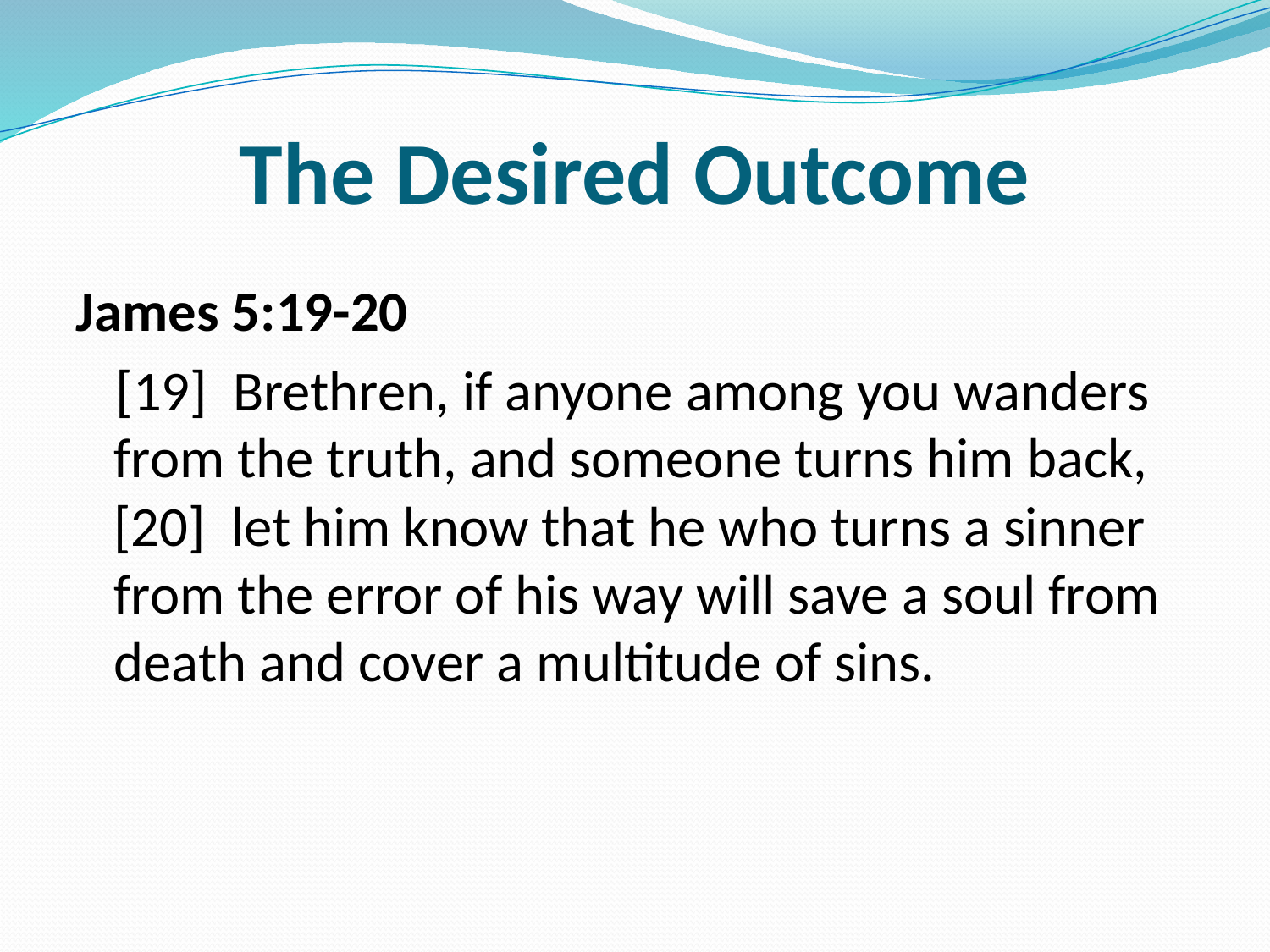

# The Desired Outcome
James 5:19-20
[19]  Brethren, if anyone among you wanders from the truth, and someone turns him back, [20]  let him know that he who turns a sinner from the error of his way will save a soul from death and cover a multitude of sins.